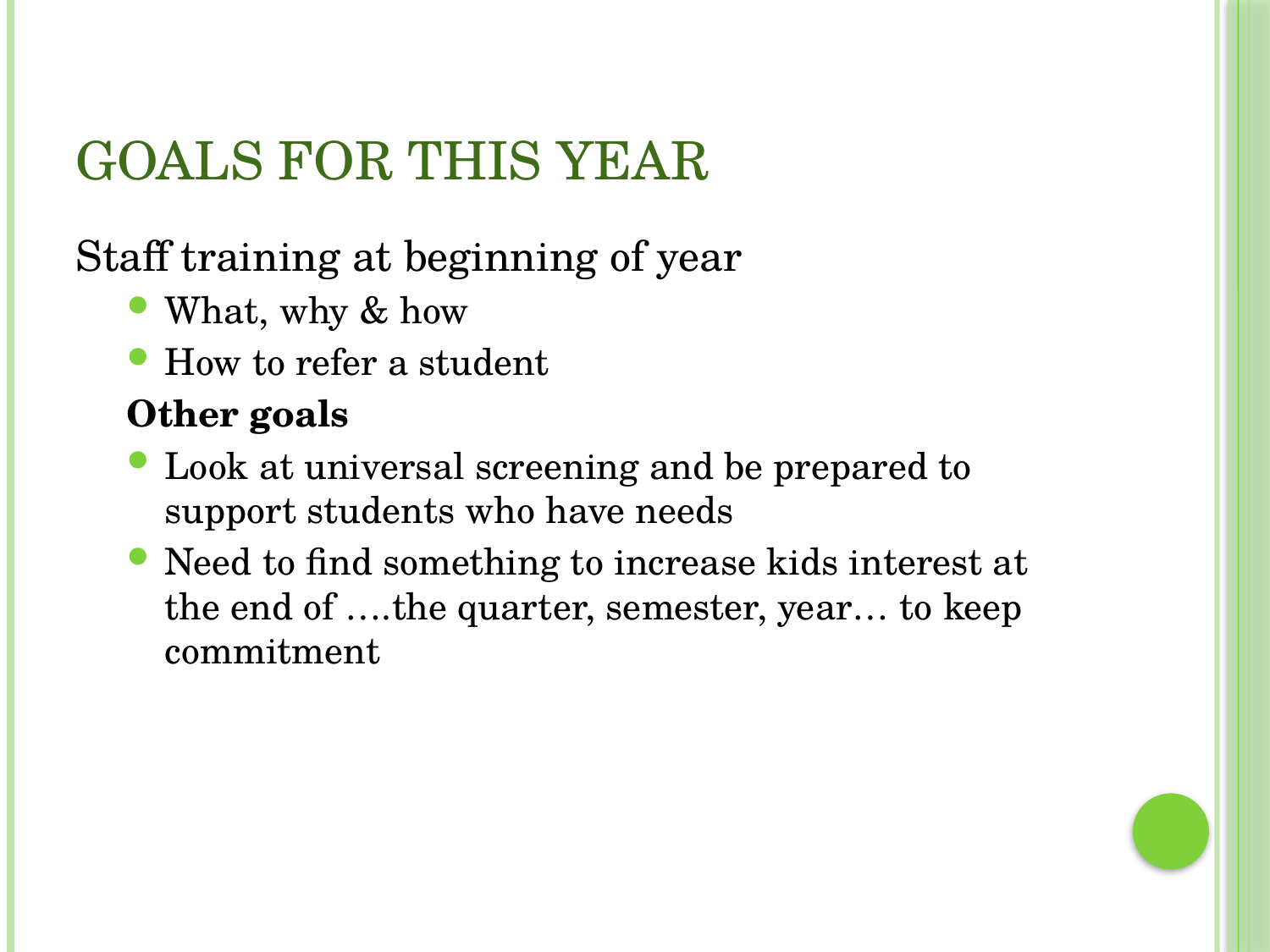

# Goals for this year
Staff training at beginning of year
What, why & how
How to refer a student
Other goals
Look at universal screening and be prepared to support students who have needs
Need to find something to increase kids interest at the end of ….the quarter, semester, year… to keep commitment